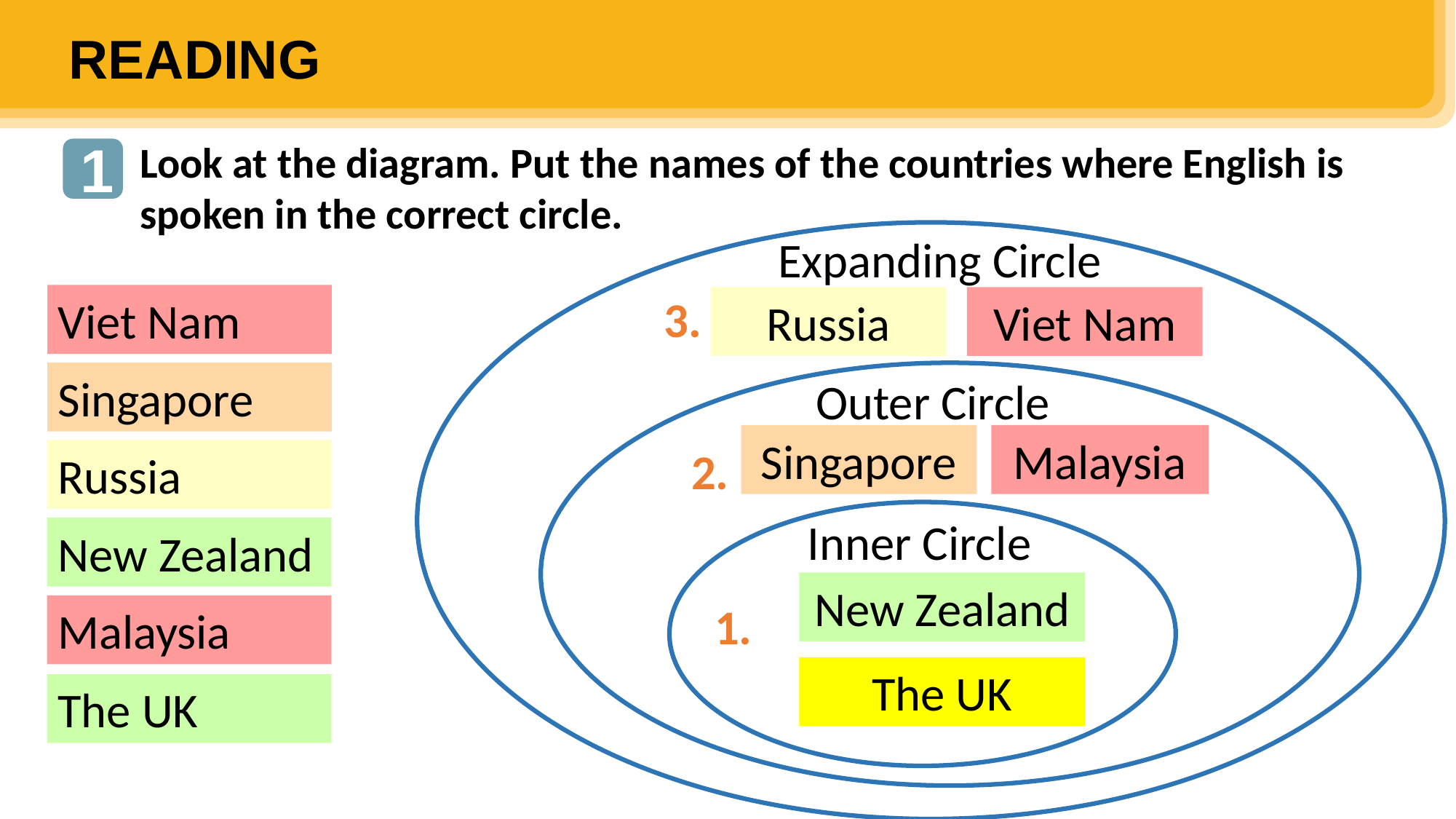

READING
1
Look at the diagram. Put the names of the countries where English is spoken in the correct circle.

Expanding Circle
3.
Viet Nam
Russia
Viet Nam
Singapore

Outer Circle
Singapore
Malaysia
2.
Russia

Inner Circle
New Zealand
New Zealand
1.
Malaysia
The UK
The UK